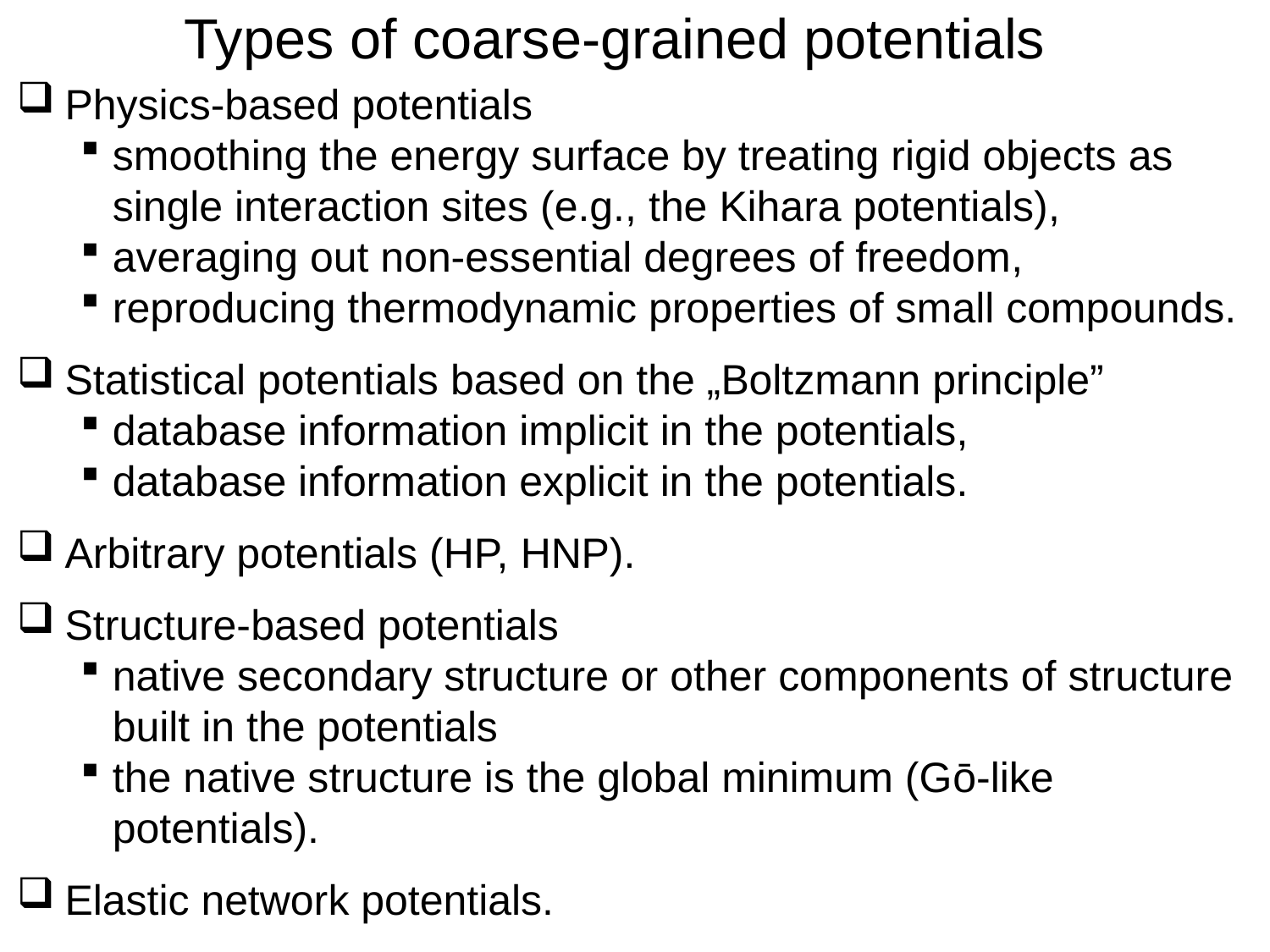

Types of coarse-grained potentials
Physics-based potentials
smoothing the energy surface by treating rigid objects as single interaction sites (e.g., the Kihara potentials),
averaging out non-essential degrees of freedom,
reproducing thermodynamic properties of small compounds.
Statistical potentials based on the „Boltzmann principle”
database information implicit in the potentials,
database information explicit in the potentials.
Arbitrary potentials (HP, HNP).
Structure-based potentials
native secondary structure or other components of structure built in the potentials
the native structure is the global minimum (Gō-like potentials).
Elastic network potentials.